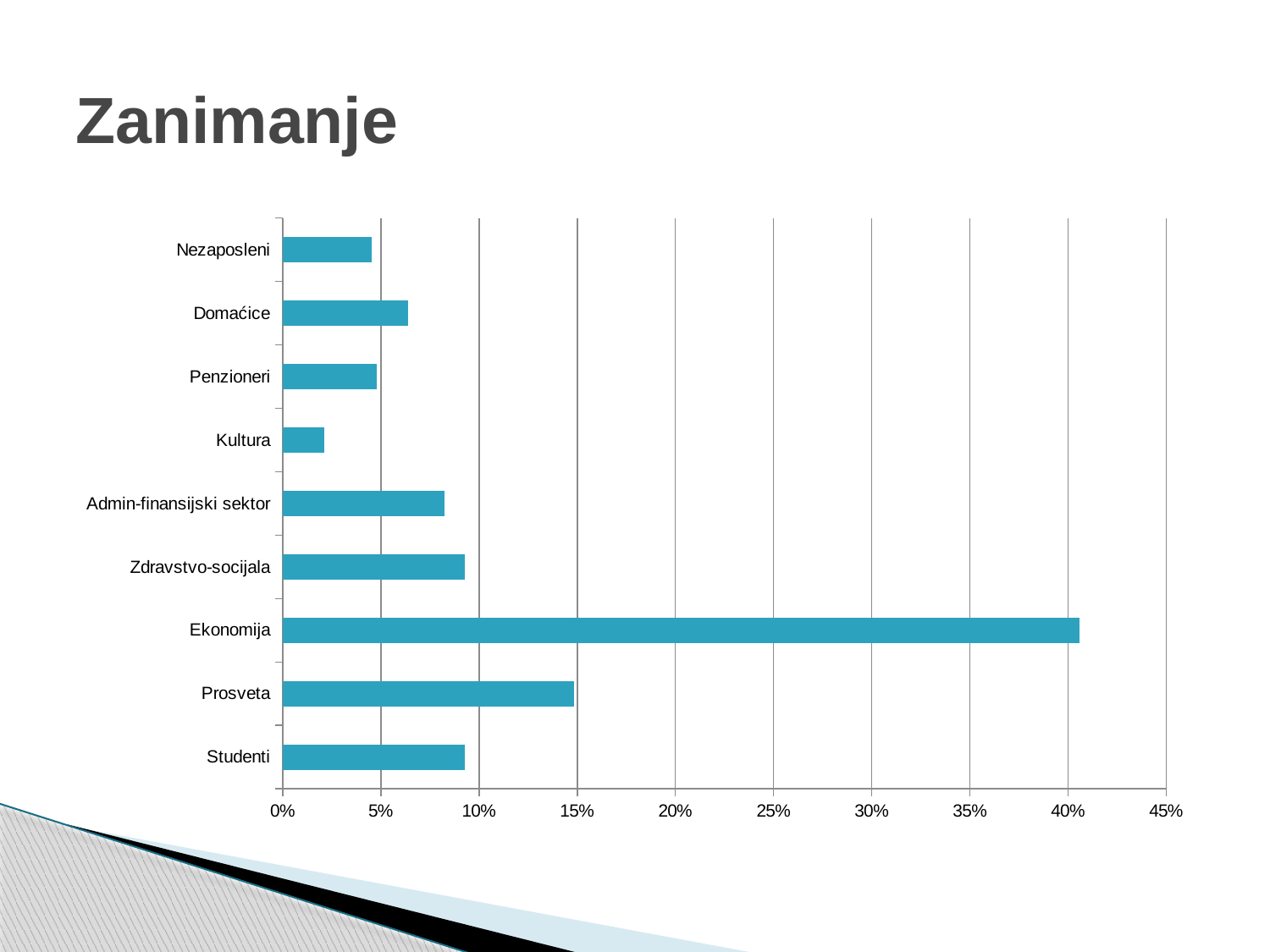

# Zanimanje

### Chart

| Category |  |
|---|---|
| Studenti | 0.0928381962864722 |
| Prosveta | 0.14854111405835543 |
| Ekonomija | 0.40583554376657827 |
| Zdravstvo-socijala | 0.0928381962864722 |
| Admin-finansijski sektor | 0.08222811671087533 |
| Kultura | 0.021220159151193633 |
| Penzioneri | 0.047745358090185666 |
| Domaćice | 0.0636604774535809 |
| Nezaposleni | 0.04509283819628649 |